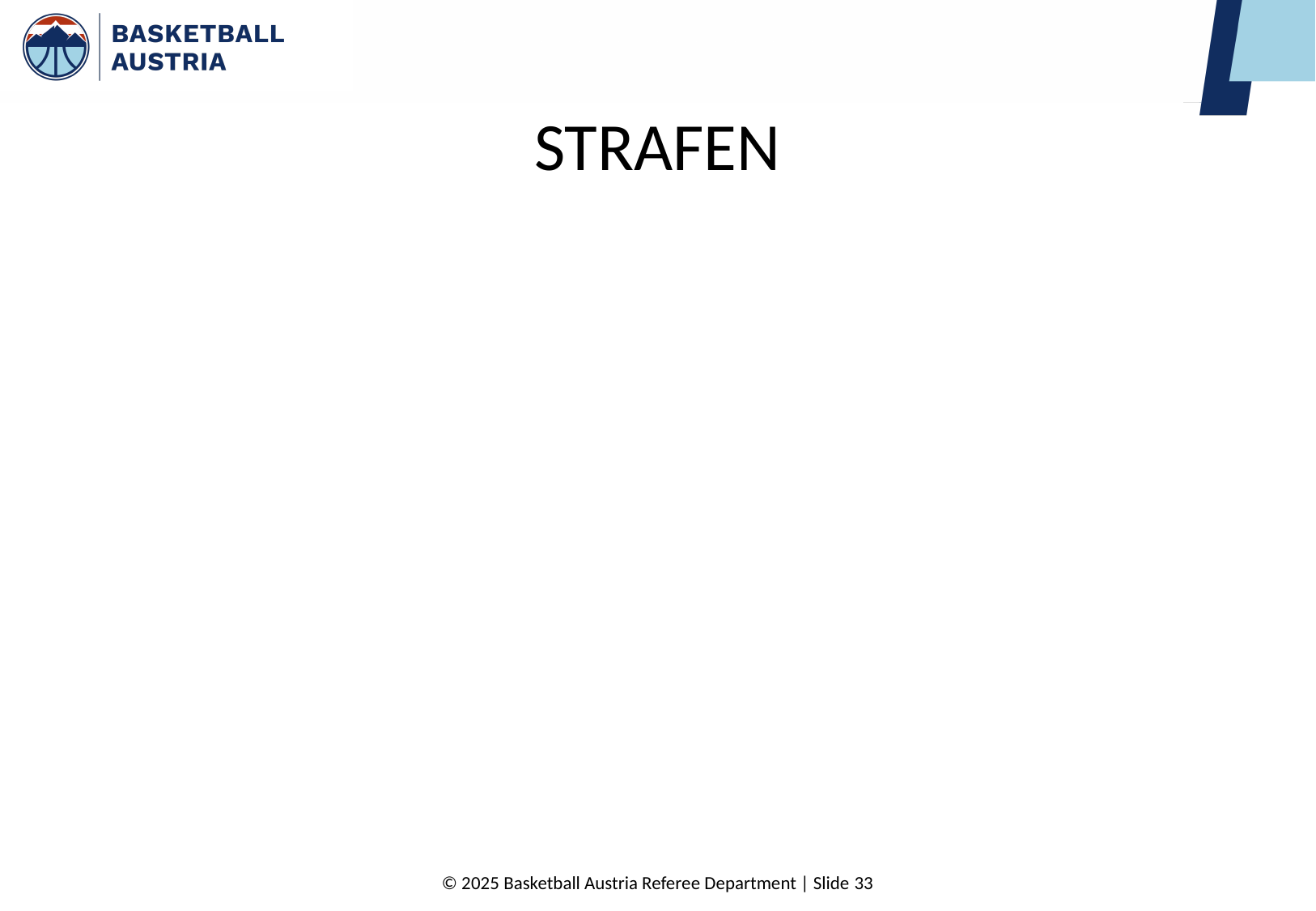

# STRAFEN
© 2025 Basketball Austria Referee Department | Slide 33